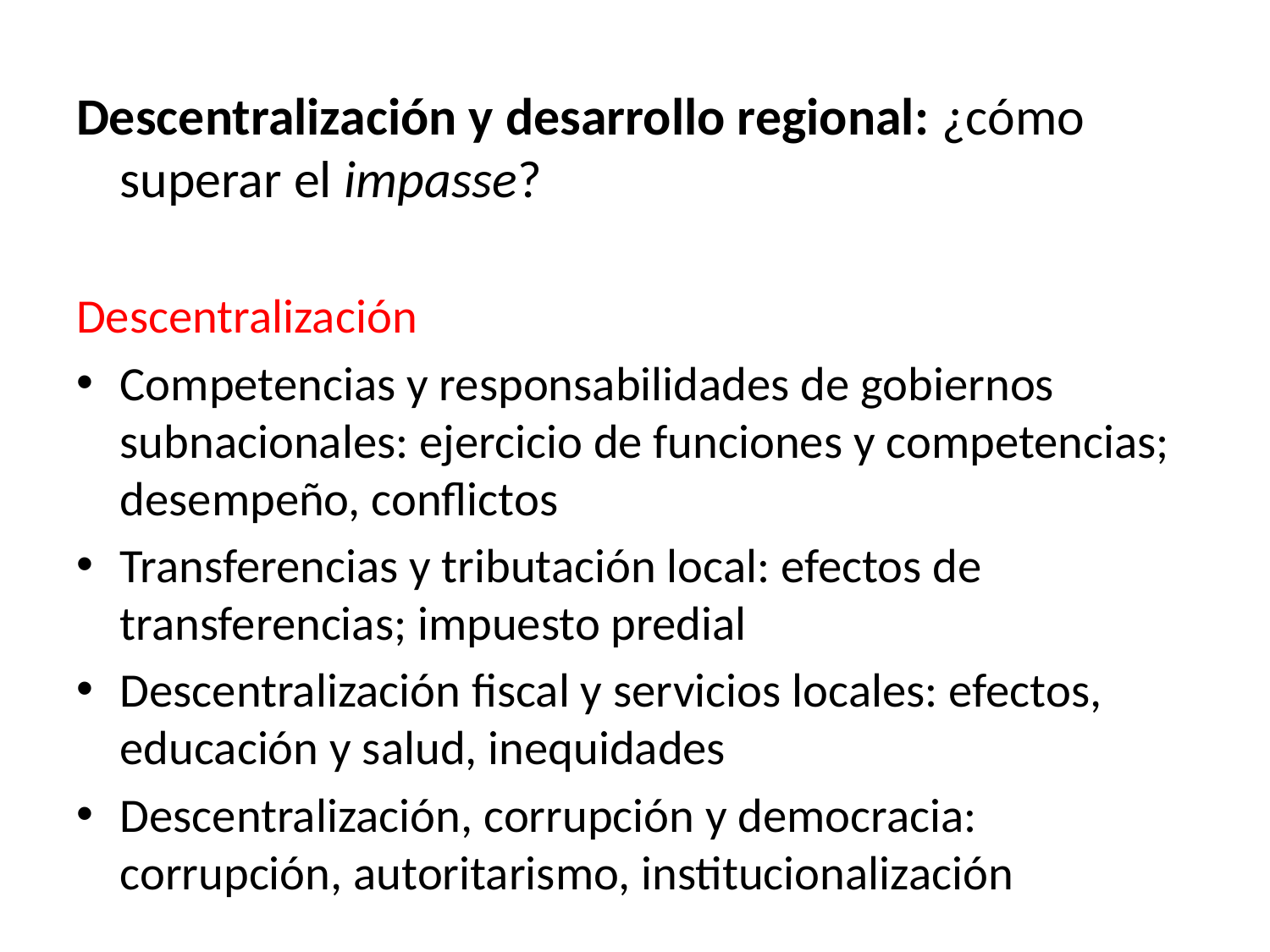

Descentralización y desarrollo regional: ¿cómo superar el impasse?

Descentralización
Competencias y responsabilidades de gobiernos subnacionales: ejercicio de funciones y competencias; desempeño, conflictos
Transferencias y tributación local: efectos de transferencias; impuesto predial
Descentralización fiscal y servicios locales: efectos, educación y salud, inequidades
Descentralización, corrupción y democracia: corrupción, autoritarismo, institucionalización